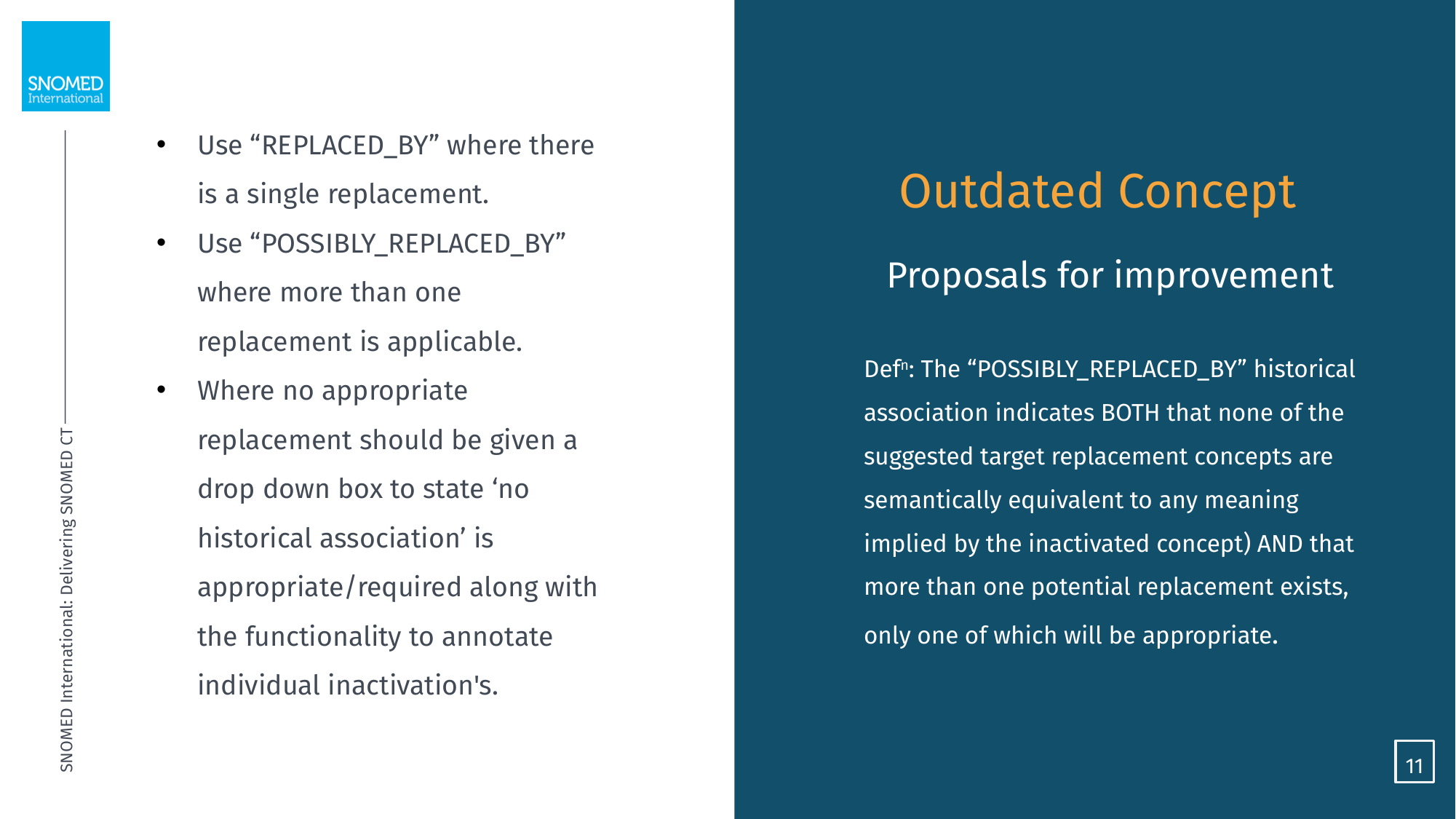

Use “REPLACED_BY” where there is a single replacement.
Use “POSSIBLY_REPLACED_BY” where more than one replacement is applicable.
Where no appropriate replacement should be given a drop down box to state ‘no historical association’ is appropriate/required along with  the functionality to annotate individual inactivation's.

Outdated Concept
Proposals for improvement

Defn: The “POSSIBLY_REPLACED_BY” historical association indicates BOTH that none of the suggested target replacement concepts are semantically equivalent to any meaning implied by the inactivated concept) AND that more than one potential replacement exists, only one of which will be appropriate.